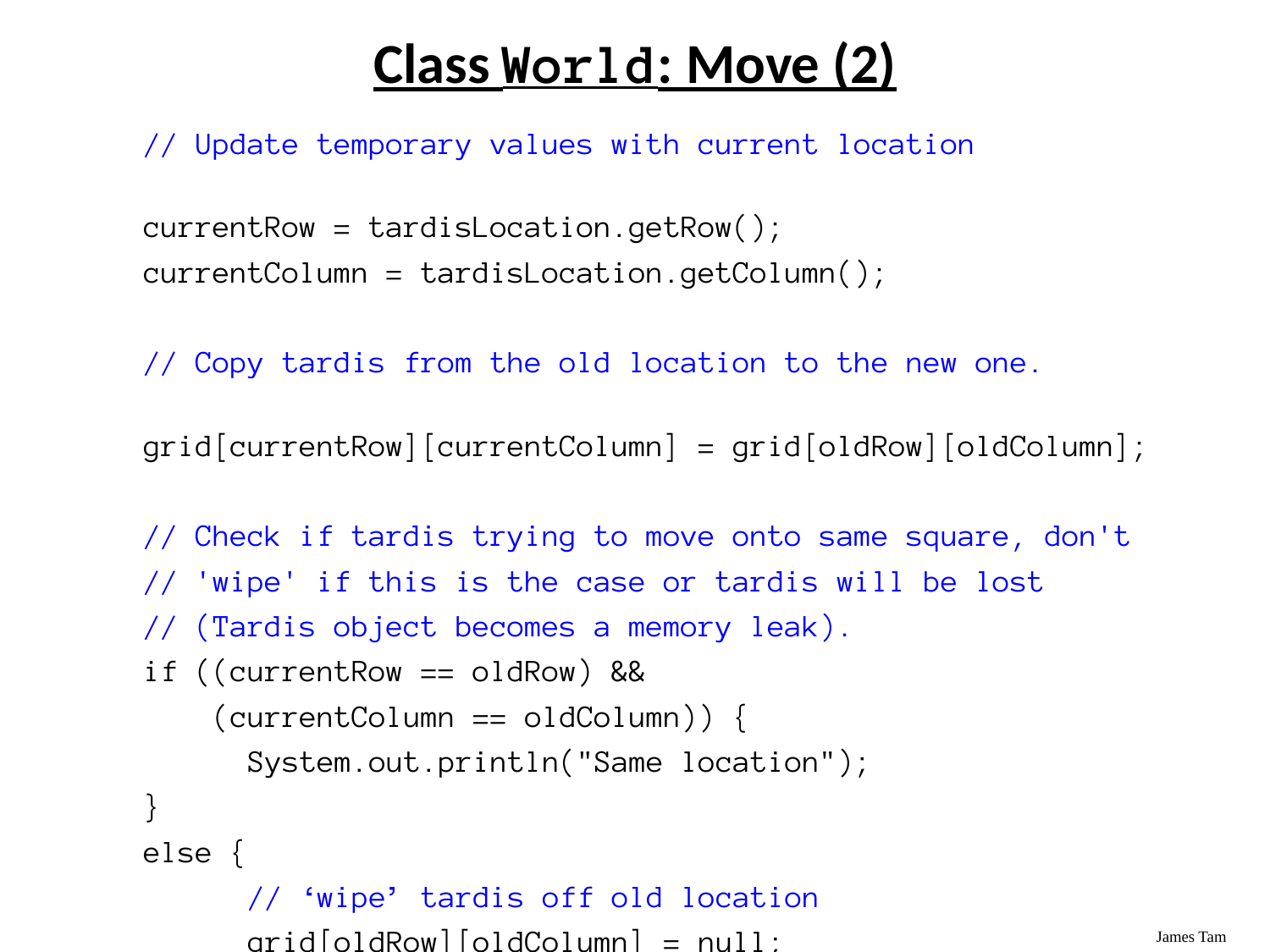

# Class World: Move (2)
    // Update temporary values with current location
    currentRow = tardisLocation.getRow();
    currentColumn = tardisLocation.getColumn();

    // Copy tardis from the old location to the new one.
    grid[currentRow][currentColumn] = grid[oldRow][oldColumn];

    // Check if tardis trying to move onto same square, don't
    // 'wipe' if this is the case or tardis will be lost
    // (Tardis object becomes a memory leak).
    if ((currentRow == oldRow) &&
        (currentColumn == oldColumn)) {
          System.out.println("Same location");
    }
    else {
          // ‘wipe’ tardis off old location
          grid[oldRow][oldColumn] = null;
    }